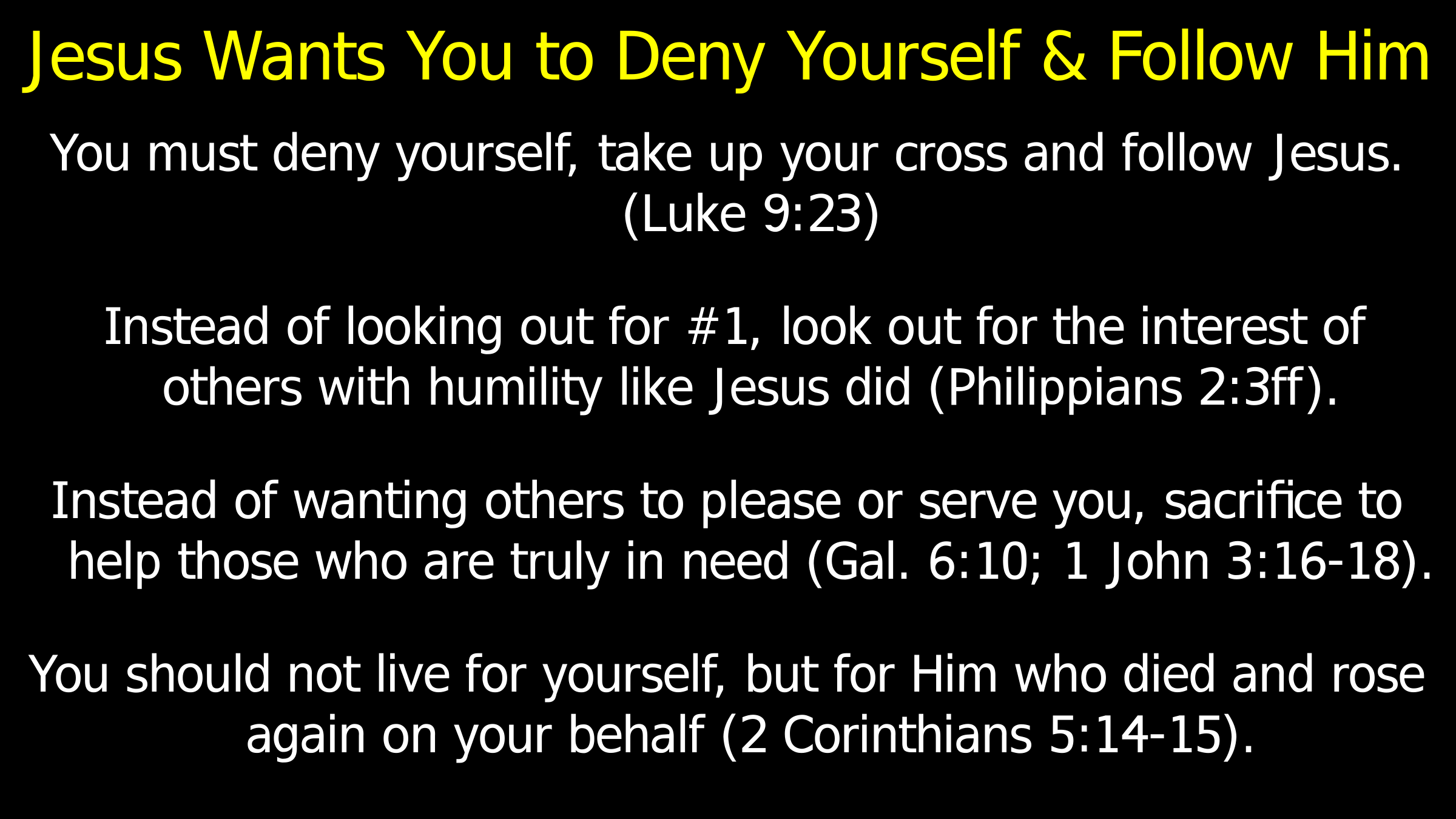

# Jesus Wants You to Deny Yourself & Follow Him
You must deny yourself, take up your cross and follow Jesus. (Luke 9:23)

 Instead of looking out for #1, look out for the interest of others with humility like Jesus did (Philippians 2:3ff).

Instead of wanting others to please or serve you, sacrifice to help those who are truly in need (Gal. 6:10; 1 John 3:16-18).

You should not live for yourself, but for Him who died and rose again on your behalf (2 Corinthians 5:14-15).